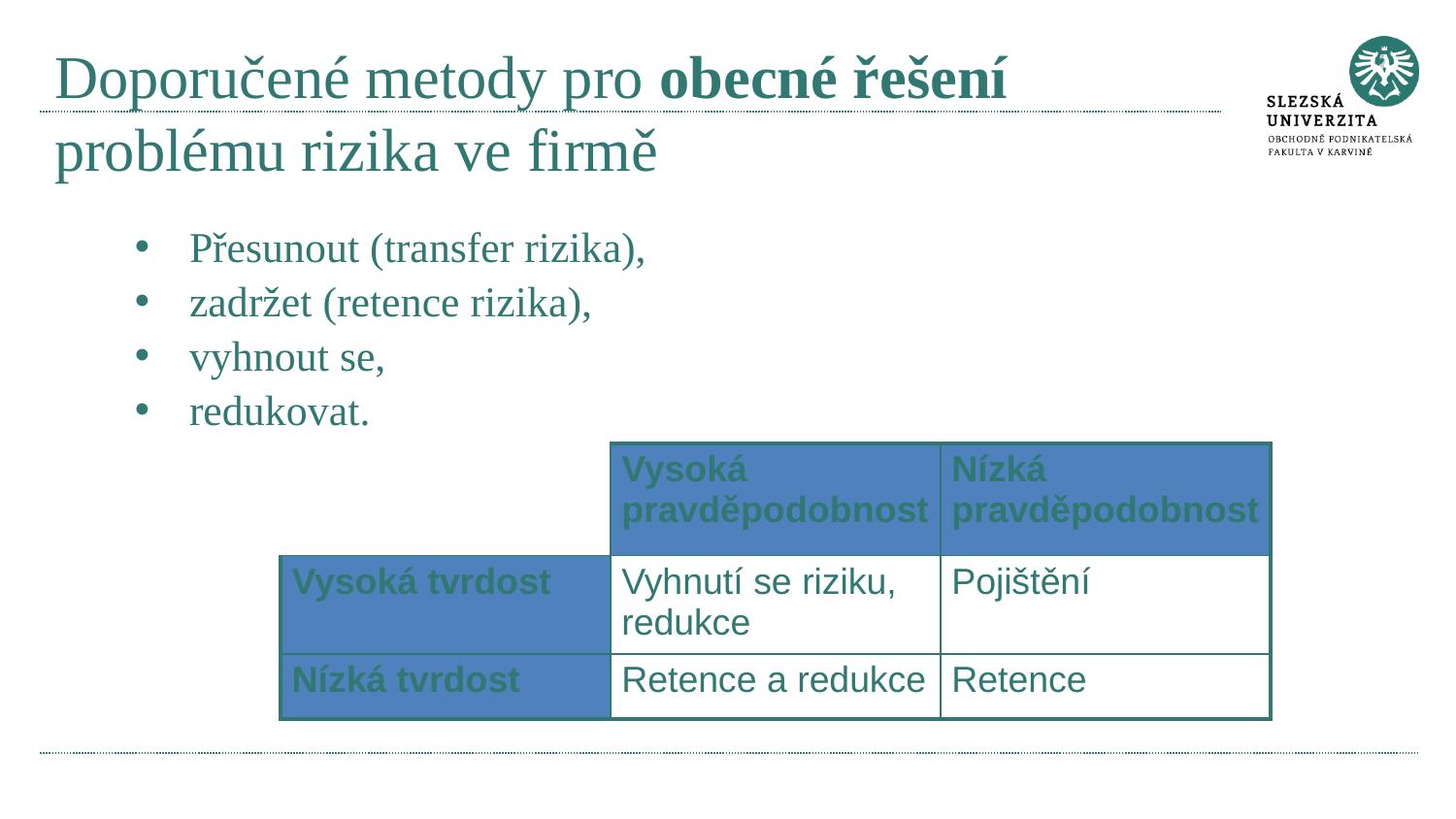

# Doporučené metody pro obecné řešení problému rizika ve firmě
Přesunout (transfer rizika),
zadržet (retence rizika),
vyhnout se,
redukovat.
|  | Vysoká pravděpodobnost | Nízká pravděpodobnost |
| --- | --- | --- |
| Vysoká tvrdost | Vyhnutí se riziku, redukce | Pojištění |
| Nízká tvrdost | Retence a redukce | Retence |